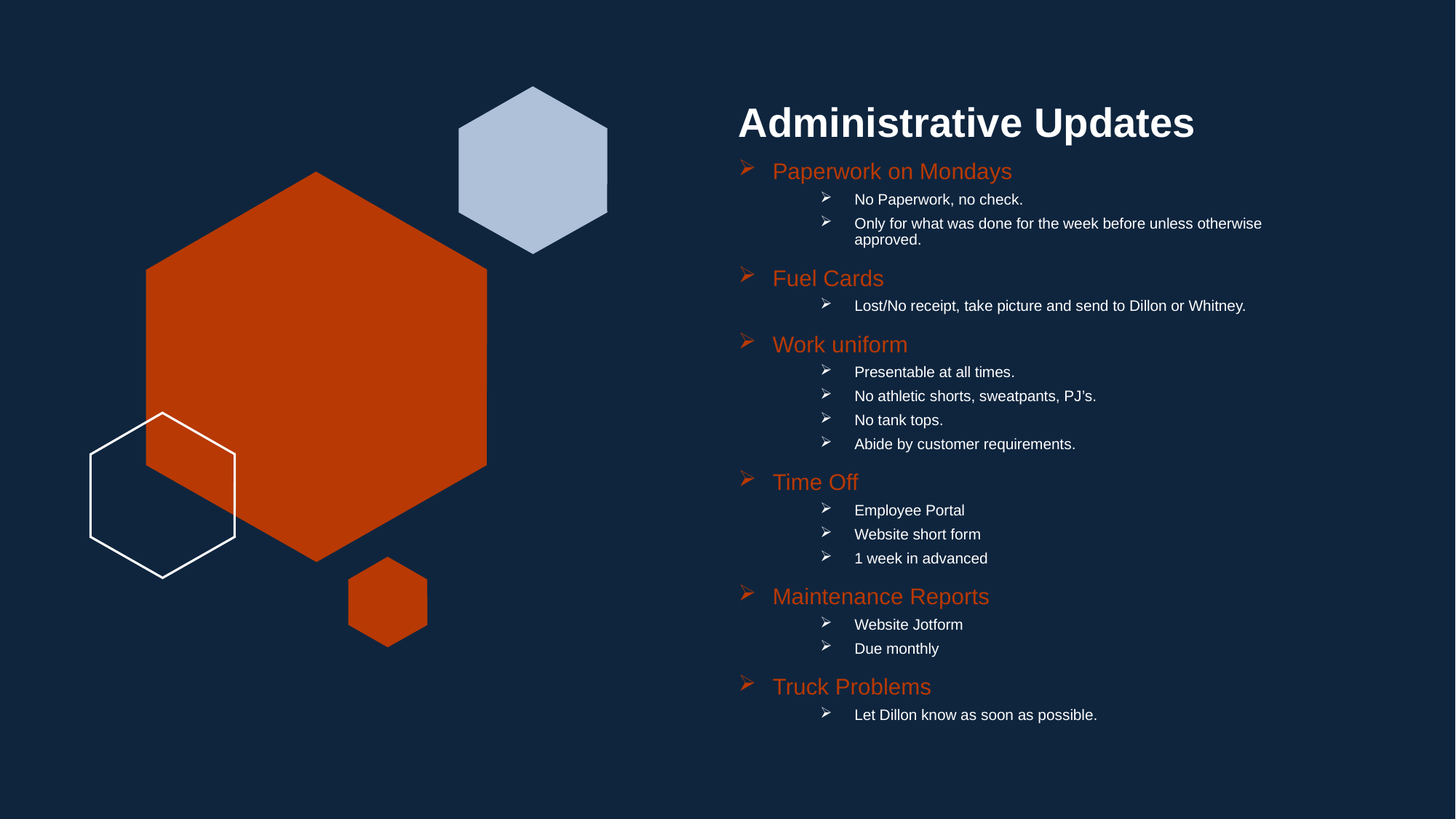

# Administrative Updates
Paperwork on Mondays
No Paperwork, no check.
Only for what was done for the week before unless otherwise approved.
Fuel Cards
Lost/No receipt, take picture and send to Dillon or Whitney.
Work uniform
Presentable at all times.
No athletic shorts, sweatpants, PJ’s.
No tank tops.
Abide by customer requirements.
Time Off
Employee Portal
Website short form
1 week in advanced
Maintenance Reports
Website Jotform
Due monthly
Truck Problems
Let Dillon know as soon as possible.